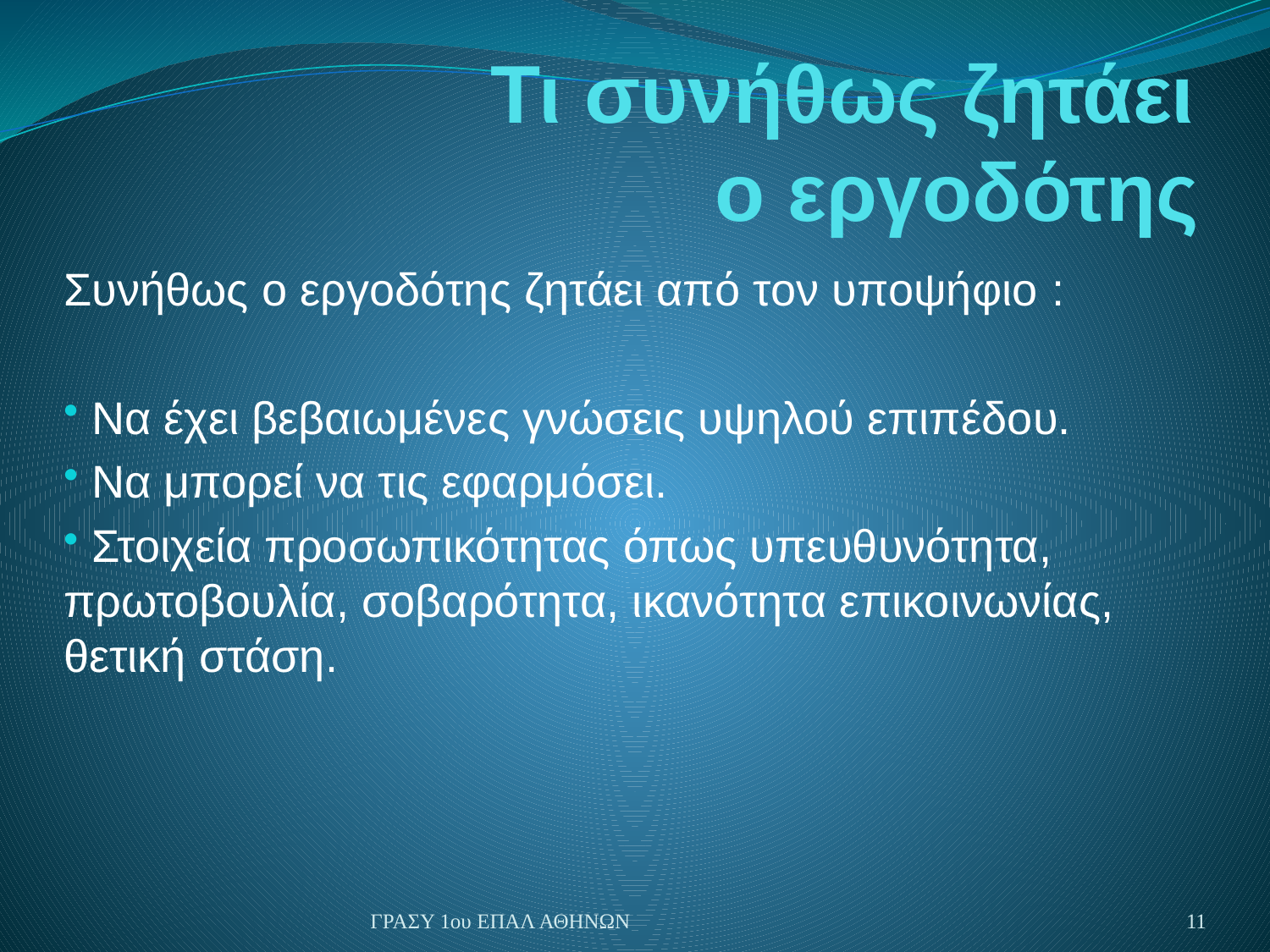

# Τι συνήθως ζητάει ο εργοδότης
Συνήθως ο εργοδότης ζητάει από τον υποψήφιο :

 Να έχει βεβαιωμένες γνώσεις υψηλού επιπέδου.
 Να μπορεί να τις εφαρμόσει.
 Στοιχεία προσωπικότητας όπως υπευθυνότητα, πρωτοβουλία, σοβαρότητα, ικανότητα επικοινωνίας, θετική στάση.
ΓΡΑΣΥ 1ου ΕΠΑΛ ΑΘΗΝΩΝ
11